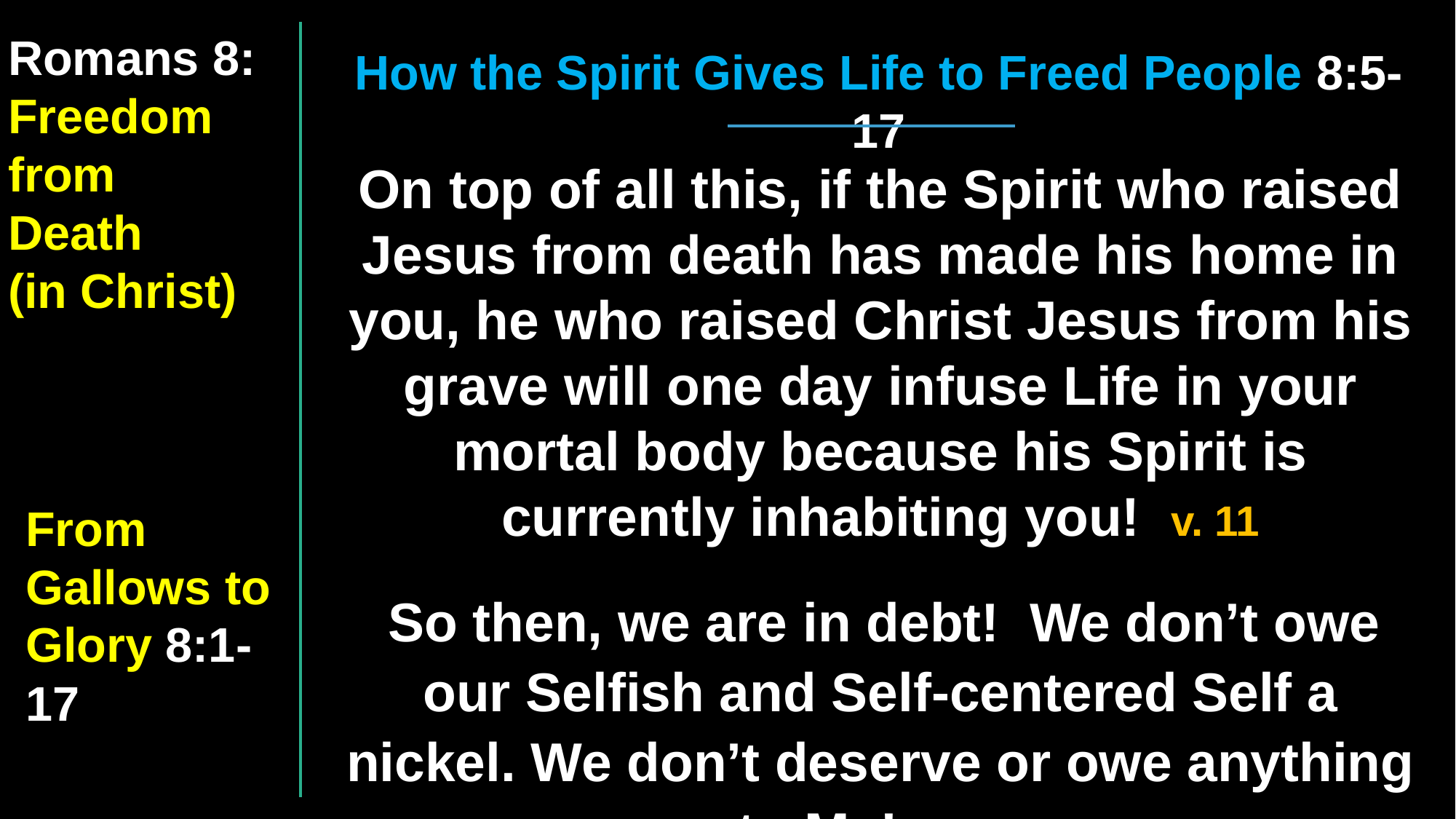

Romans 8:
Freedom from
Death
(in Christ)
How the Spirit Gives Life to Freed People 8:5-17
On top of all this, if the Spirit who raised Jesus from death has made his home in you, he who raised Christ Jesus from his grave will one day infuse Life in your mortal body because his Spirit is currently inhabiting you!  v. 11
-
 So then, we are in debt!  We don’t owe our Selfish and Self-centered Self a nickel. We don’t deserve or owe anything to Me!  V.12
From Gallows to Glory 8:1-17